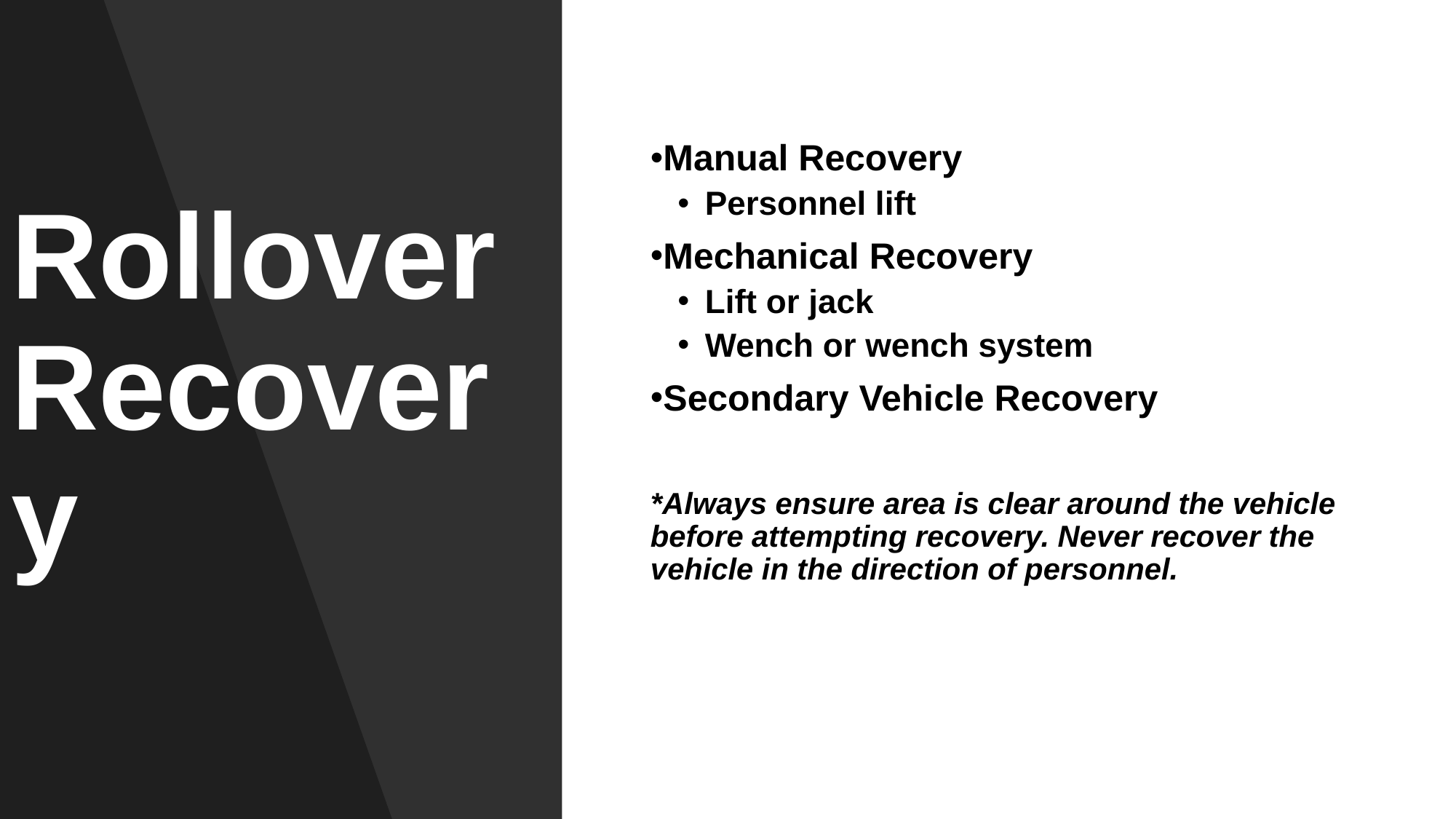

# Rollover Recovery
Manual Recovery
Personnel lift
Mechanical Recovery
Lift or jack
Wench or wench system
Secondary Vehicle Recovery

*Always ensure area is clear around the vehicle before attempting recovery. Never recover the vehicle in the direction of personnel.